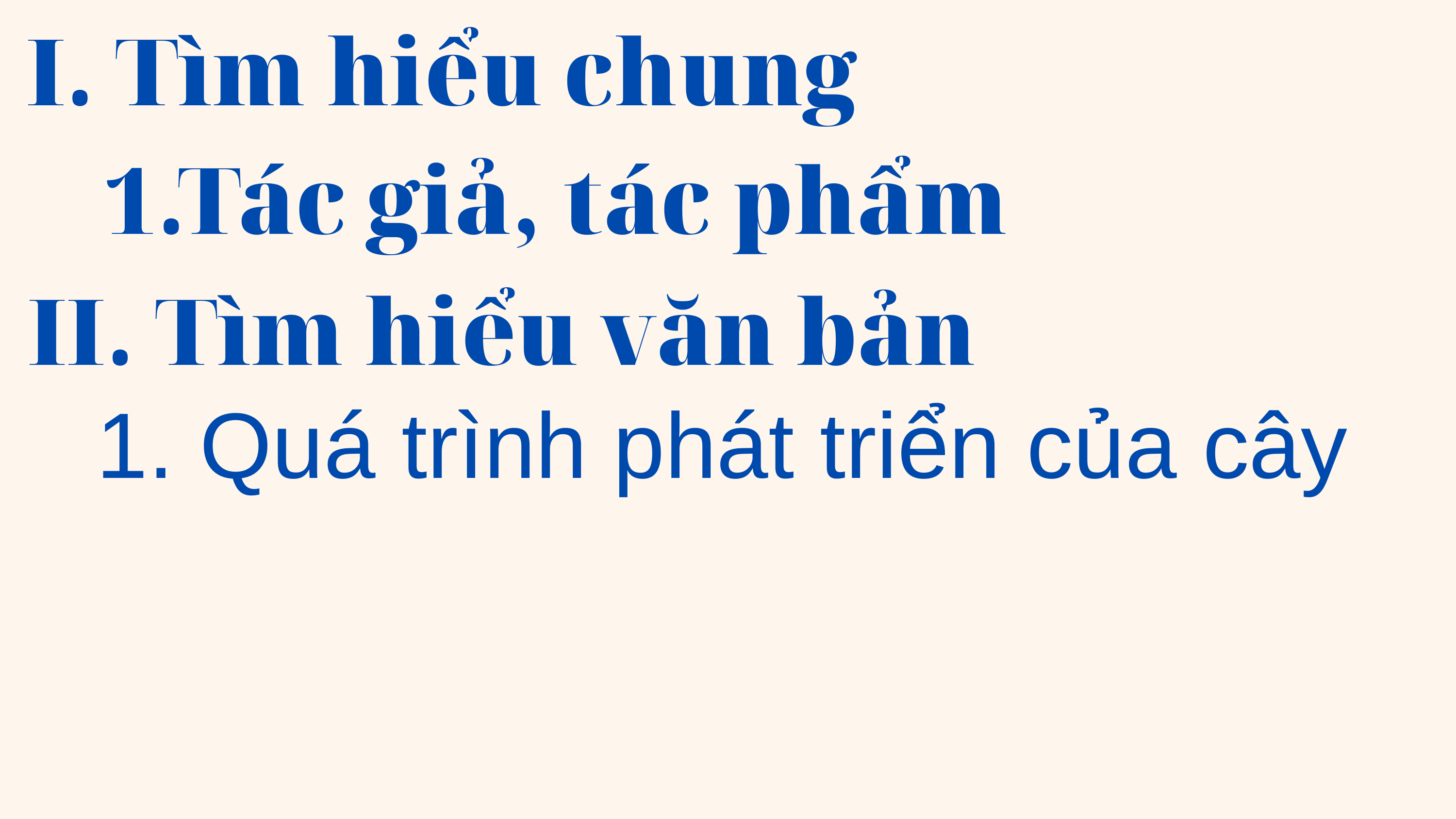

I. Tìm hiểu chung
1.Tác giả, tác phẩm

II. Tìm hiểu văn bản
1. Quá trình phát triển của cây